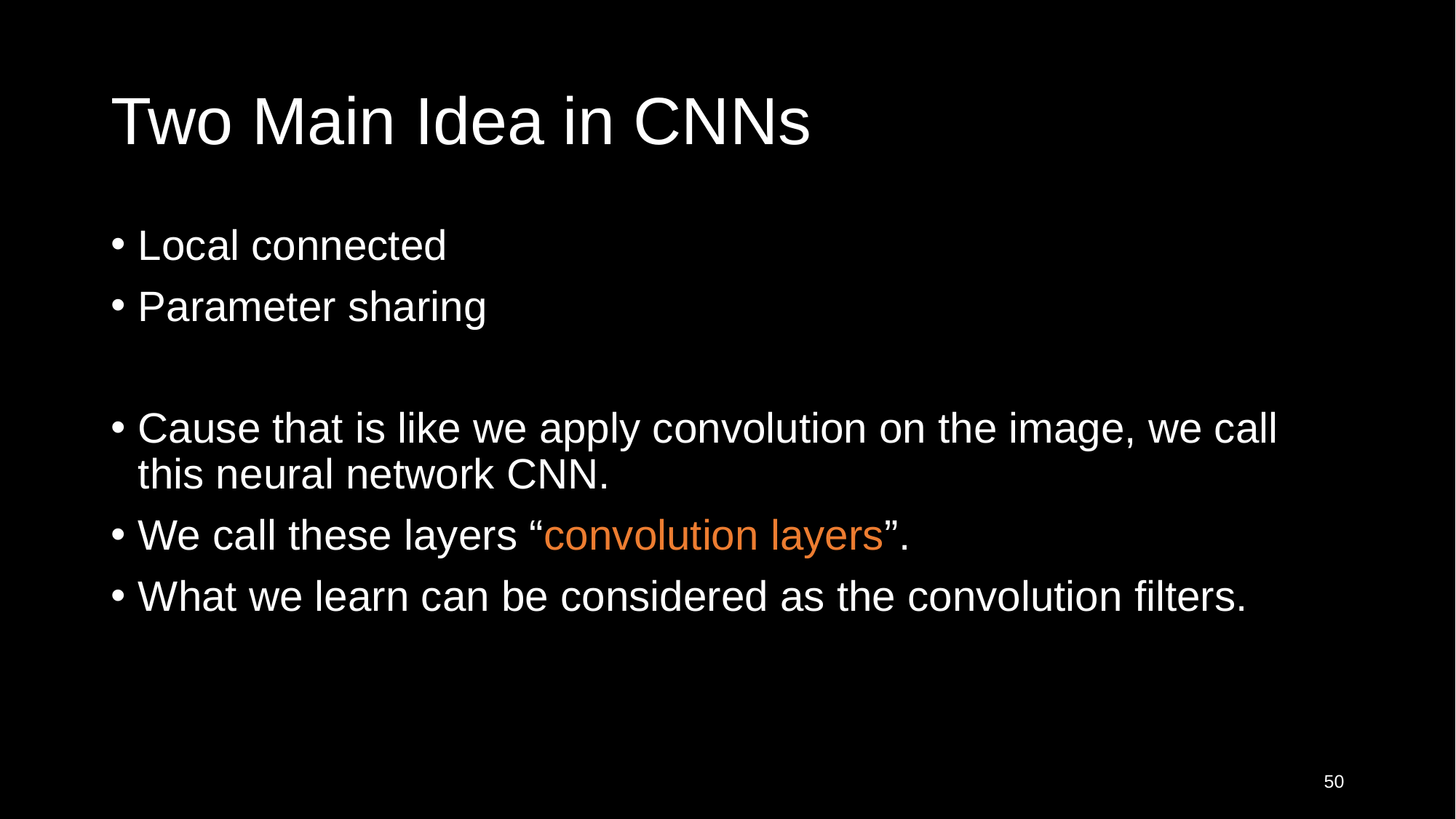

# Two Main Idea in CNNs
Local connected
Parameter sharing

Cause that is like we apply convolution on the image, we call this neural network CNN.
We call these layers “convolution layers”.
What we learn can be considered as the convolution filters.
50